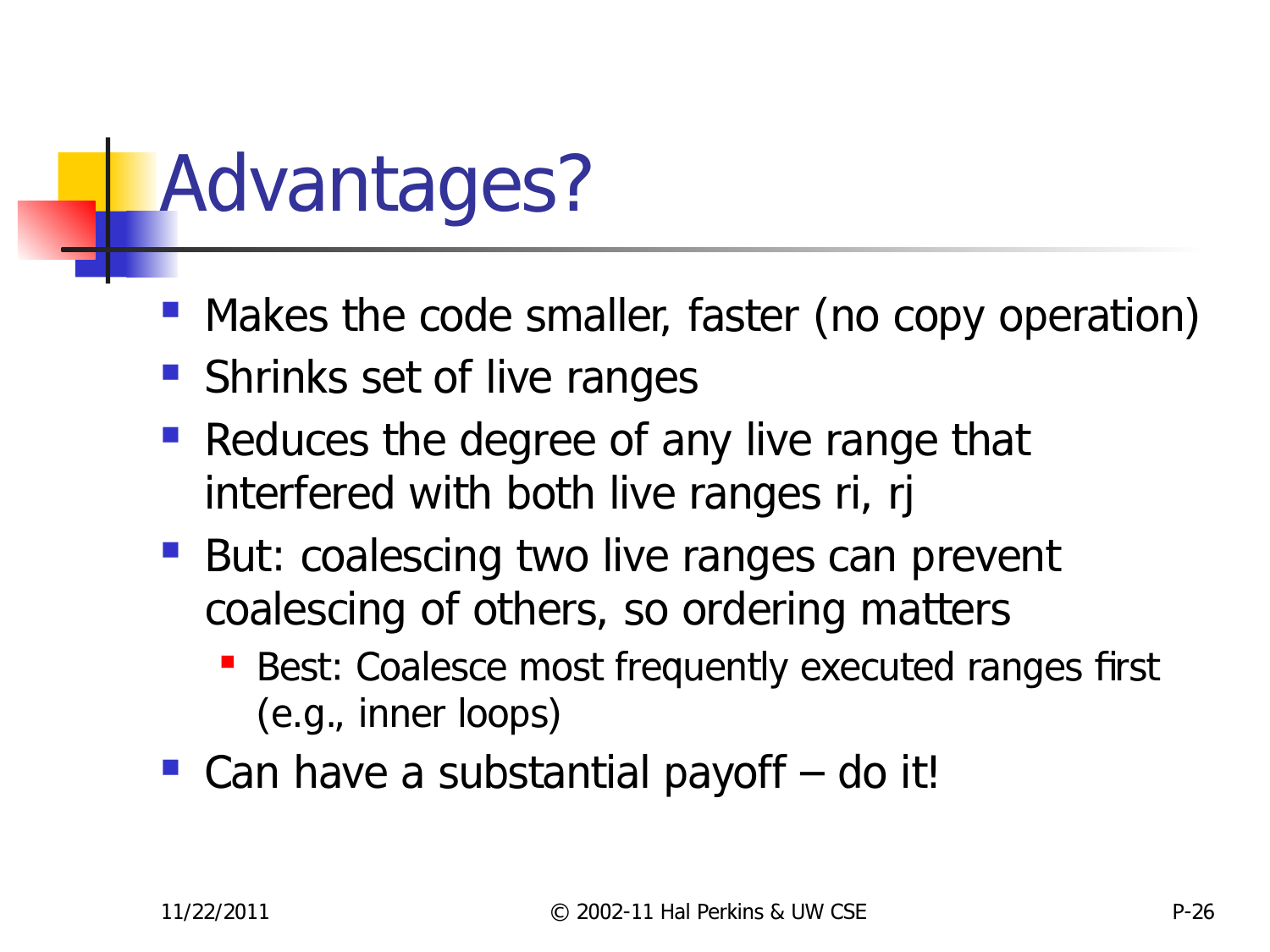

# Advantages?
Makes the code smaller, faster (no copy operation)
Shrinks set of live ranges
Reduces the degree of any live range that interfered with both live ranges ri, rj
But: coalescing two live ranges can prevent coalescing of others, so ordering matters
Best: Coalesce most frequently executed ranges first (e.g., inner loops)
Can have a substantial payoff – do it!
11/22/2011
© 2002-11 Hal Perkins & UW CSE
P-26